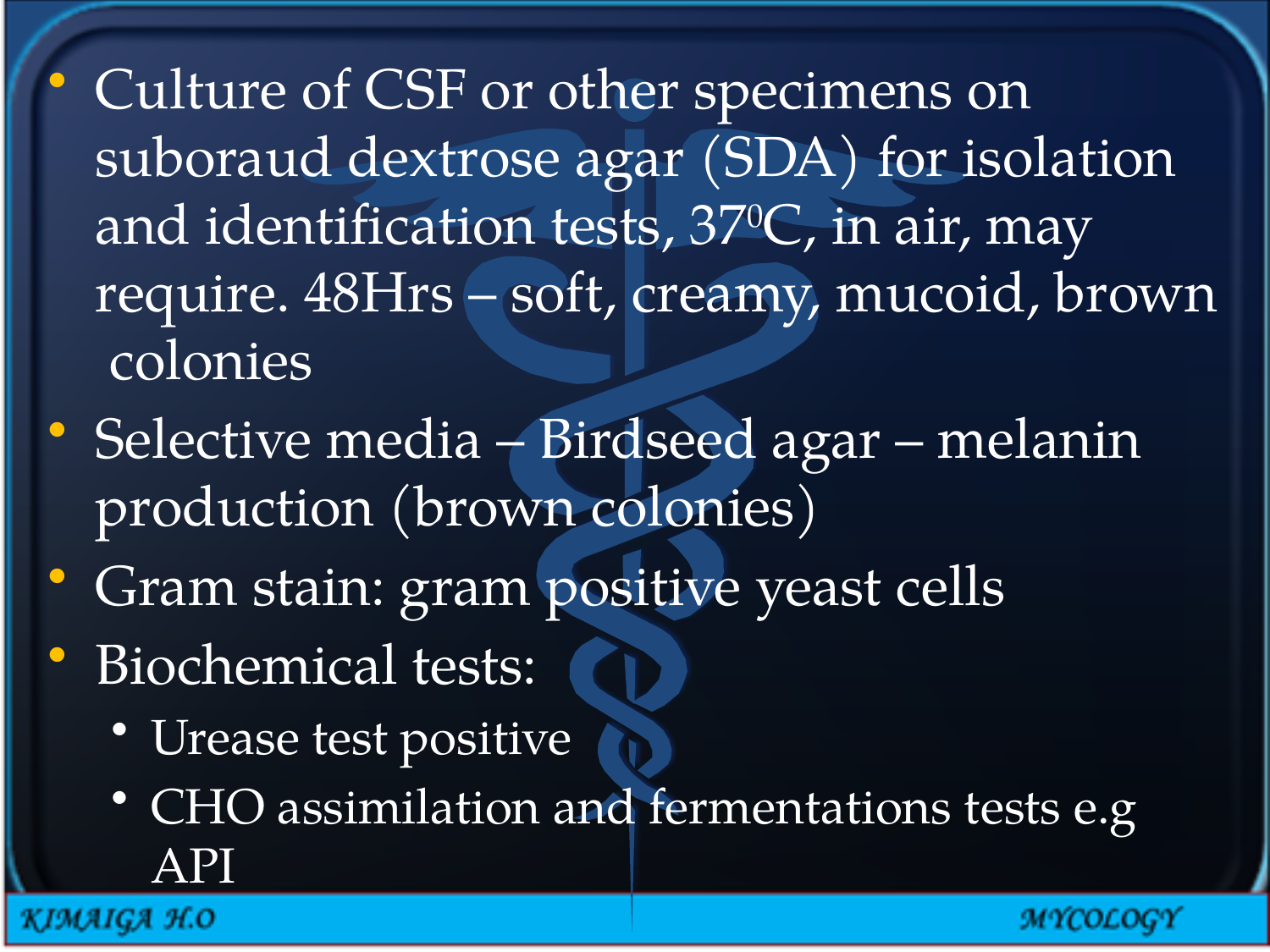

Culture of CSF or other specimens on suboraud dextrose agar (SDA) for isolation and identification tests, 370C, in air, may require. 48Hrs – soft, creamy, mucoid, brown  colonies
Selective media – Birdseed agar – melanin production (brown colonies)
Gram stain: gram positive yeast cells
Biochemical tests:
Urease test positive
CHO assimilation and fermentations tests e.g API